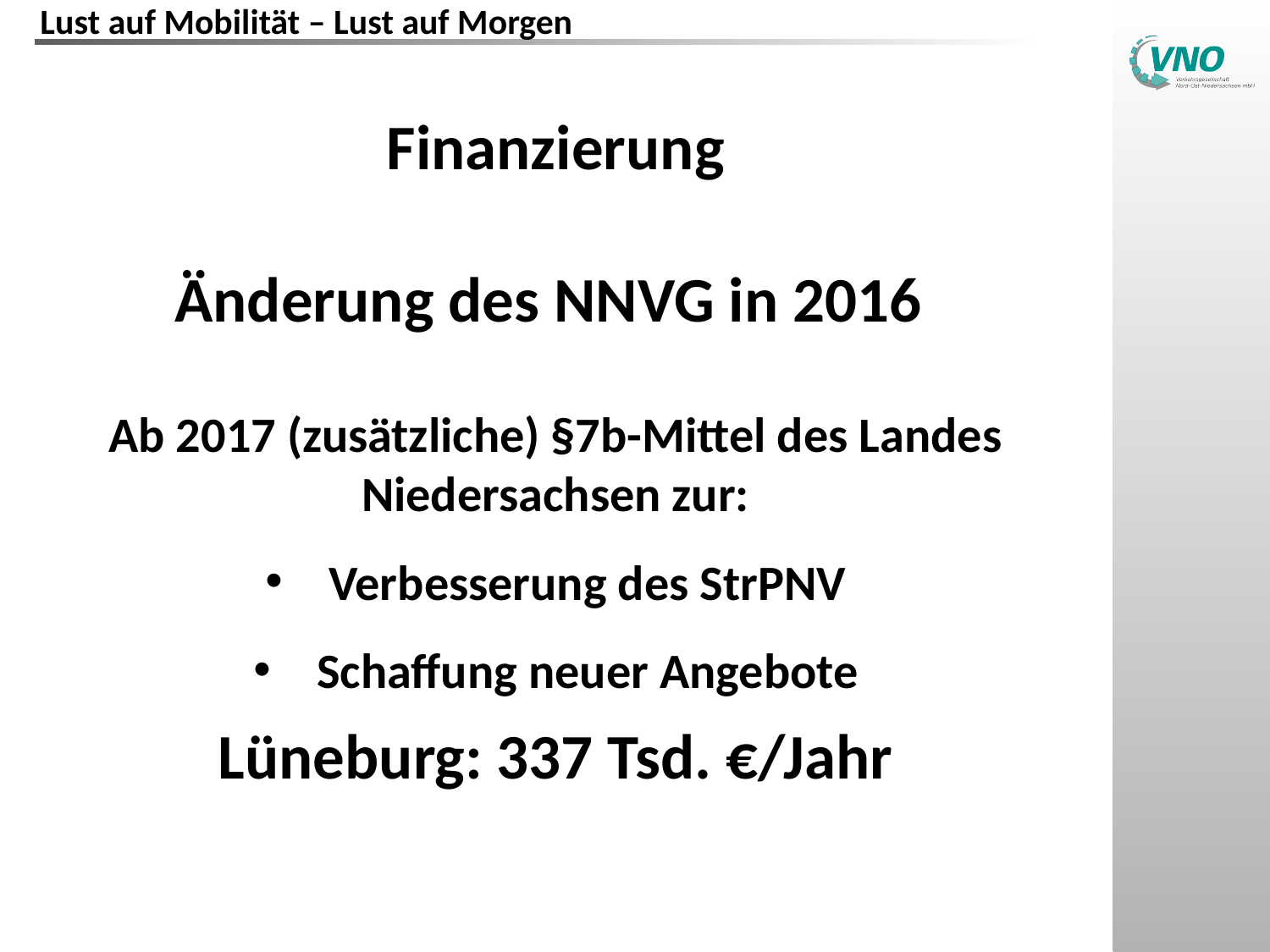

Finanzierung

Änderung des NNVG in 2016

Ab 2017 (zusätzliche) §7b-Mittel des Landes Niedersachsen zur:
Verbesserung des StrPNV
Schaffung neuer Angebote

Lüneburg: 337 Tsd. €/Jahr